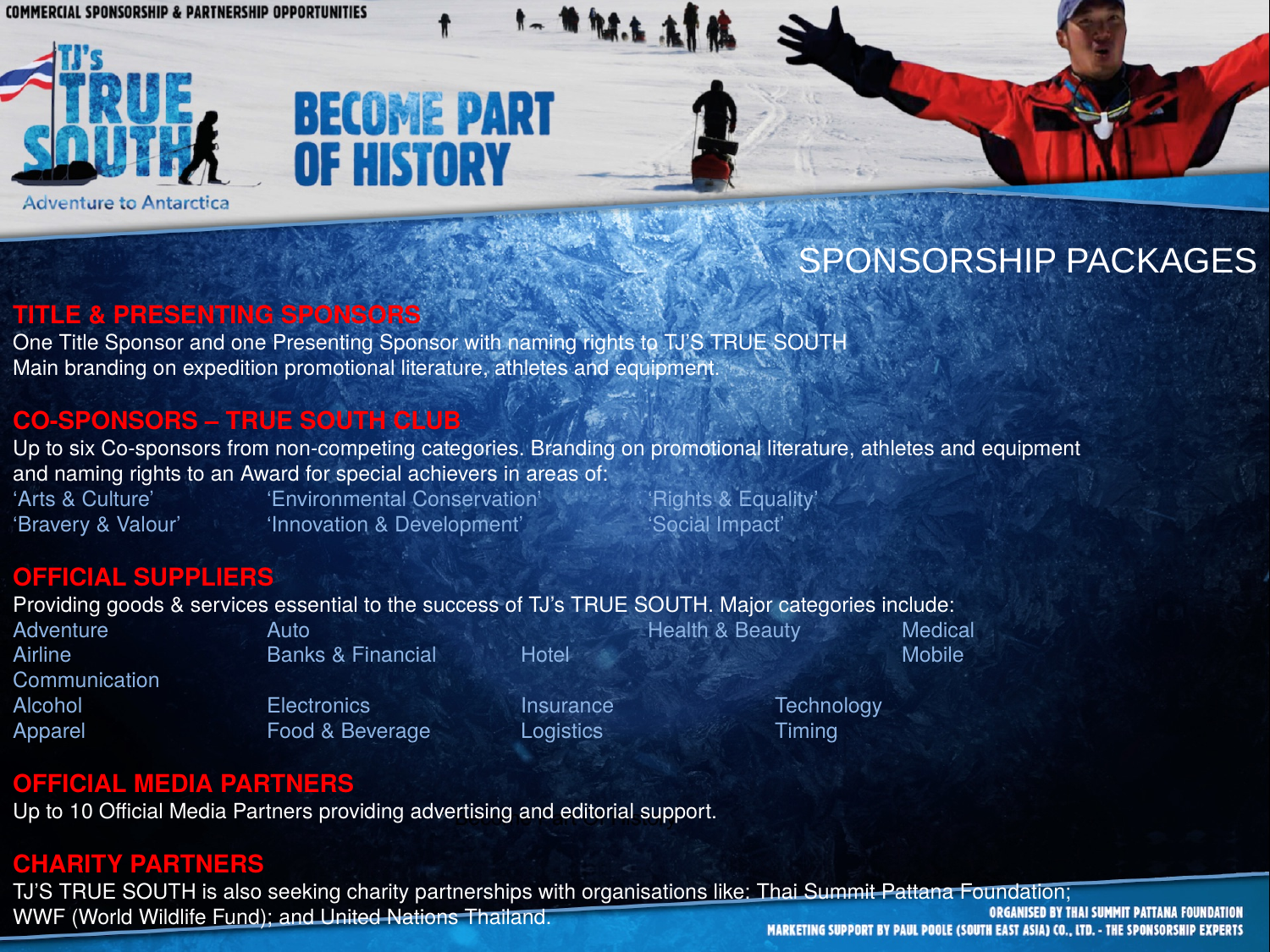

SPONSORSHIP PACKAGES
TITLE & PRESENTING SPONSORS
One Title Sponsor and one Presenting Sponsor with naming rights to TJ’S TRUE SOUTH
Main branding on expedition promotional literature, athletes and equipment.

CO-SPONSORS – TRUE SOUTH CLUB
Up to six Co-sponsors from non-competing categories. Branding on promotional literature, athletes and equipment and naming rights to an Award for special achievers in areas of:
‘Arts & Culture’	‘Environmental Conservation’ 	‘Rights & Equality’
‘Bravery & Valour’	‘Innovation & Development’ 	‘Social Impact’

OFFICIAL SUPPLIERS
Providing goods & services essential to the success of TJ’s TRUE SOUTH. Major categories include:
Adventure 		Auto			Health & Beauty	Medical
Airline 		Banks & Financial	Hotel			Mobile Communication
Alcohol		Electronics		Insurance		Technology
Apparel		Food & Beverage	Logistics		Timing

OFFICIAL MEDIA PARTNERS
Up to 10 Official Media Partners providing advertising and editorial support.

CHARITY PARTNERS
TJ’S TRUE SOUTH is also seeking charity partnerships with organisations like: Thai Summit Pattana Foundation; WWF (World Wildlife Fund); and United Nations Thailand.